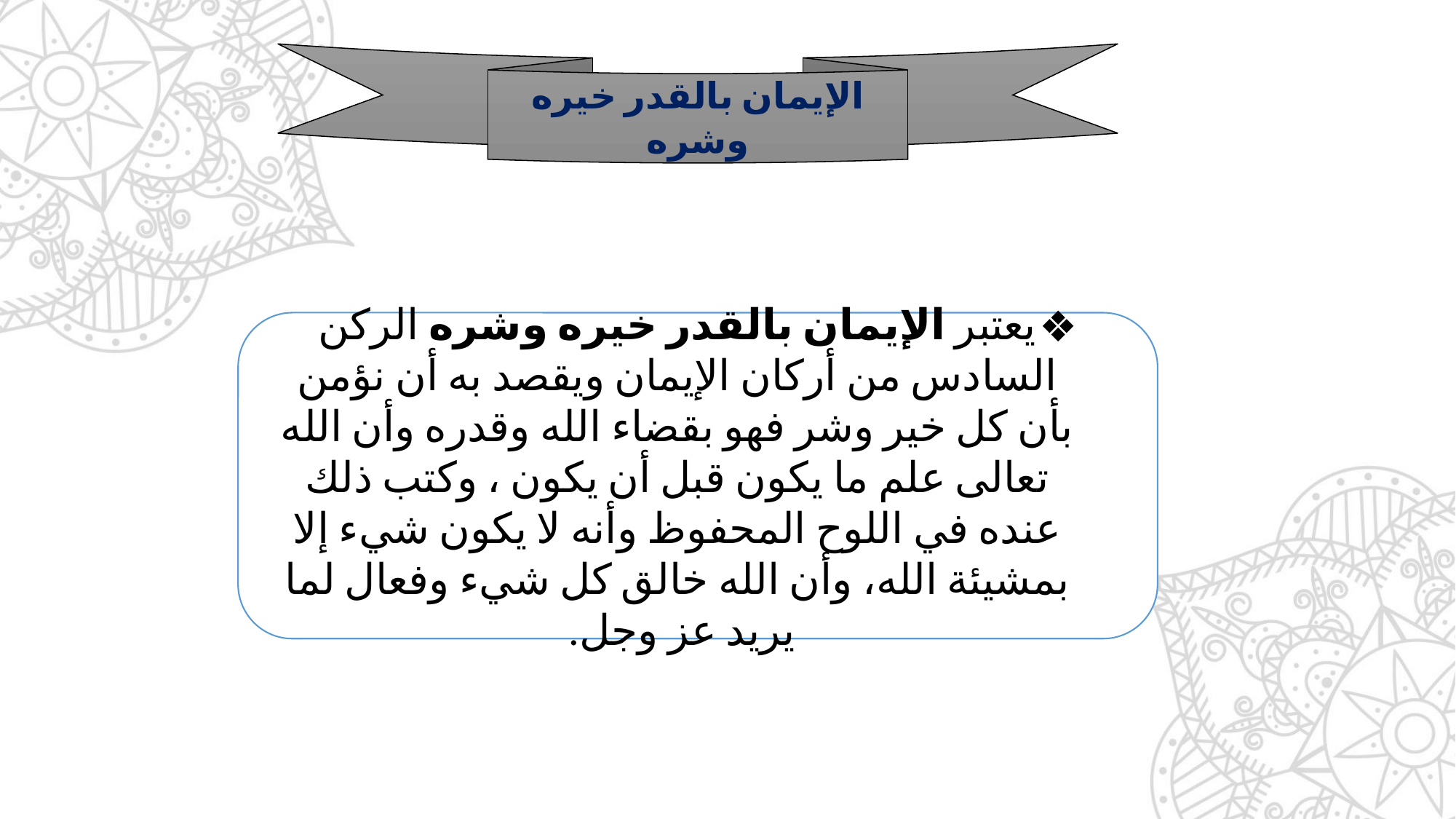

الإيمان بالقدر خيره وشره
يعتبر الإيمان بالقدر خيره وشره الركن السادس من أركان الإيمان ويقصد به أن نؤمن بأن كل خير وشر فهو بقضاء الله وقدره وأن الله تعالى علم ما يكون قبل أن يكون ، وكتب ذلك عنده في اللوح المحفوظ وأنه لا يكون شيء إلا بمشيئة الله، وأن الله خالق كل شيء وفعال لما يريد عز وجل.